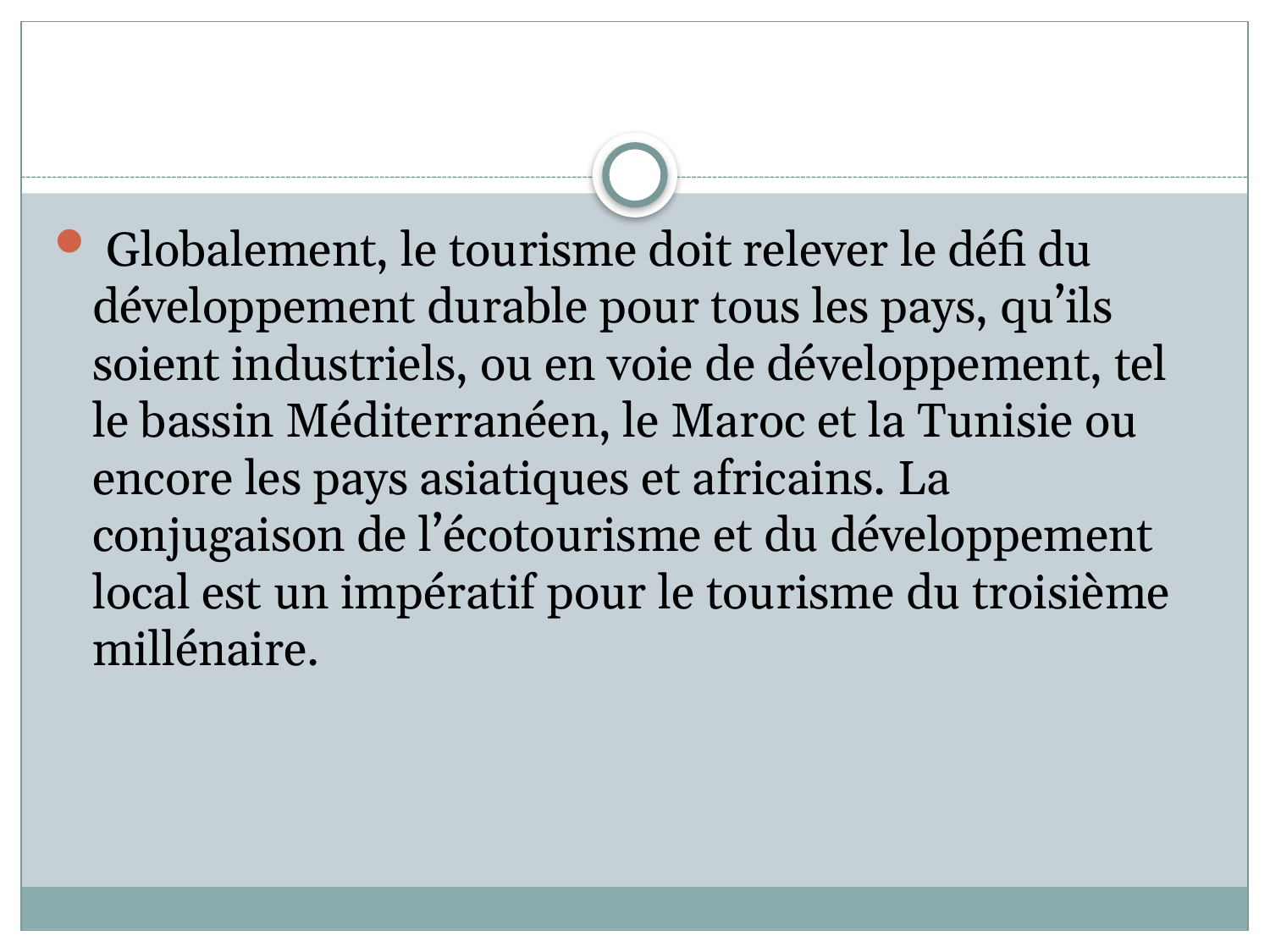

#
 Globalement, le tourisme doit relever le défi du développement durable pour tous les pays, qu’ils soient industriels, ou en voie de développement, tel le bassin Méditerranéen, le Maroc et la Tunisie ou encore les pays asiatiques et africains. La conjugaison de l’écotourisme et du développement local est un impératif pour le tourisme du troisième millénaire.